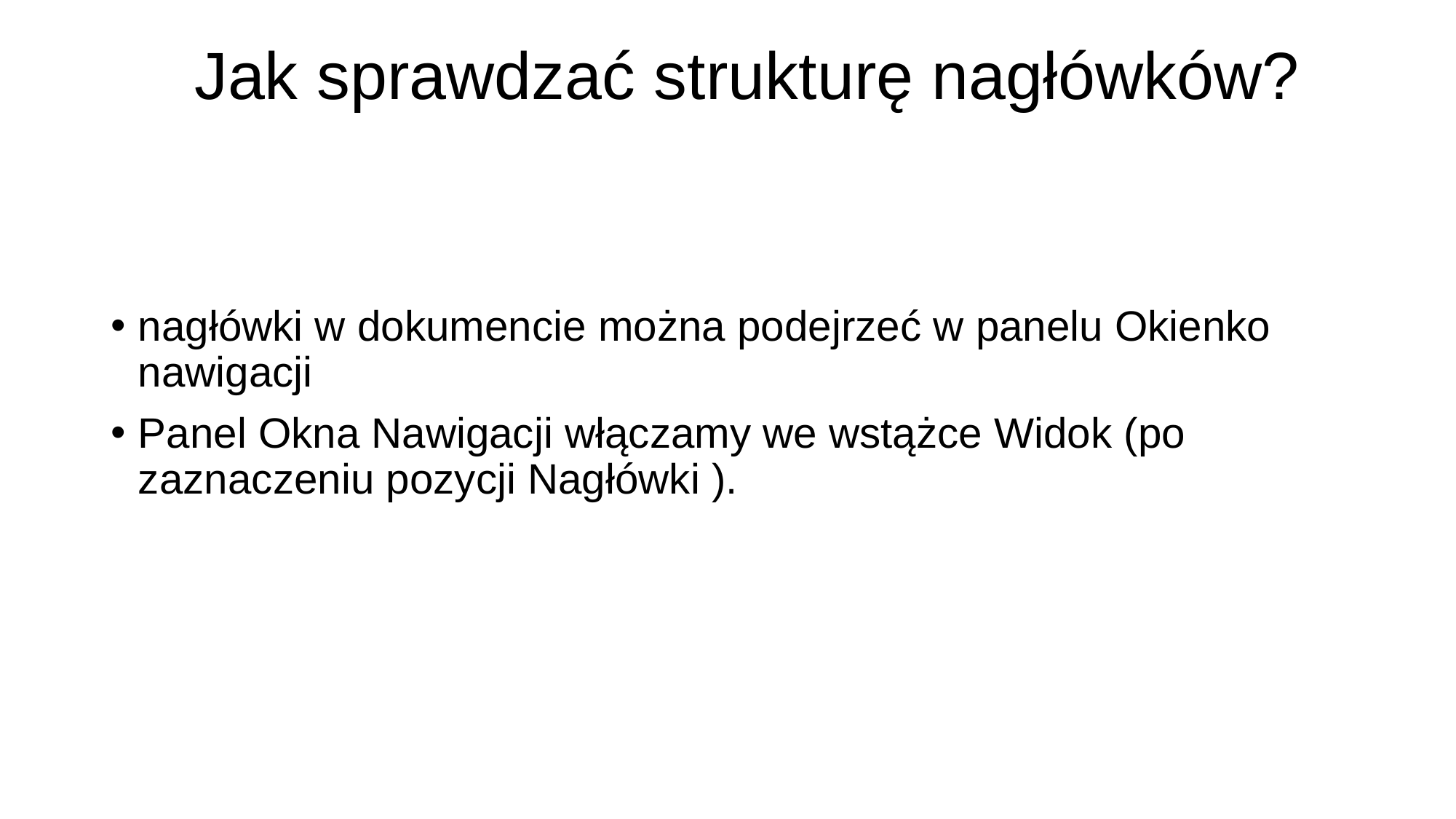

# Jak sprawdzać strukturę nagłówków?
nagłówki w dokumencie można podejrzeć w panelu Okienko nawigacji
Panel Okna Nawigacji włączamy we wstążce Widok (po zaznaczeniu pozycji Nagłówki ).